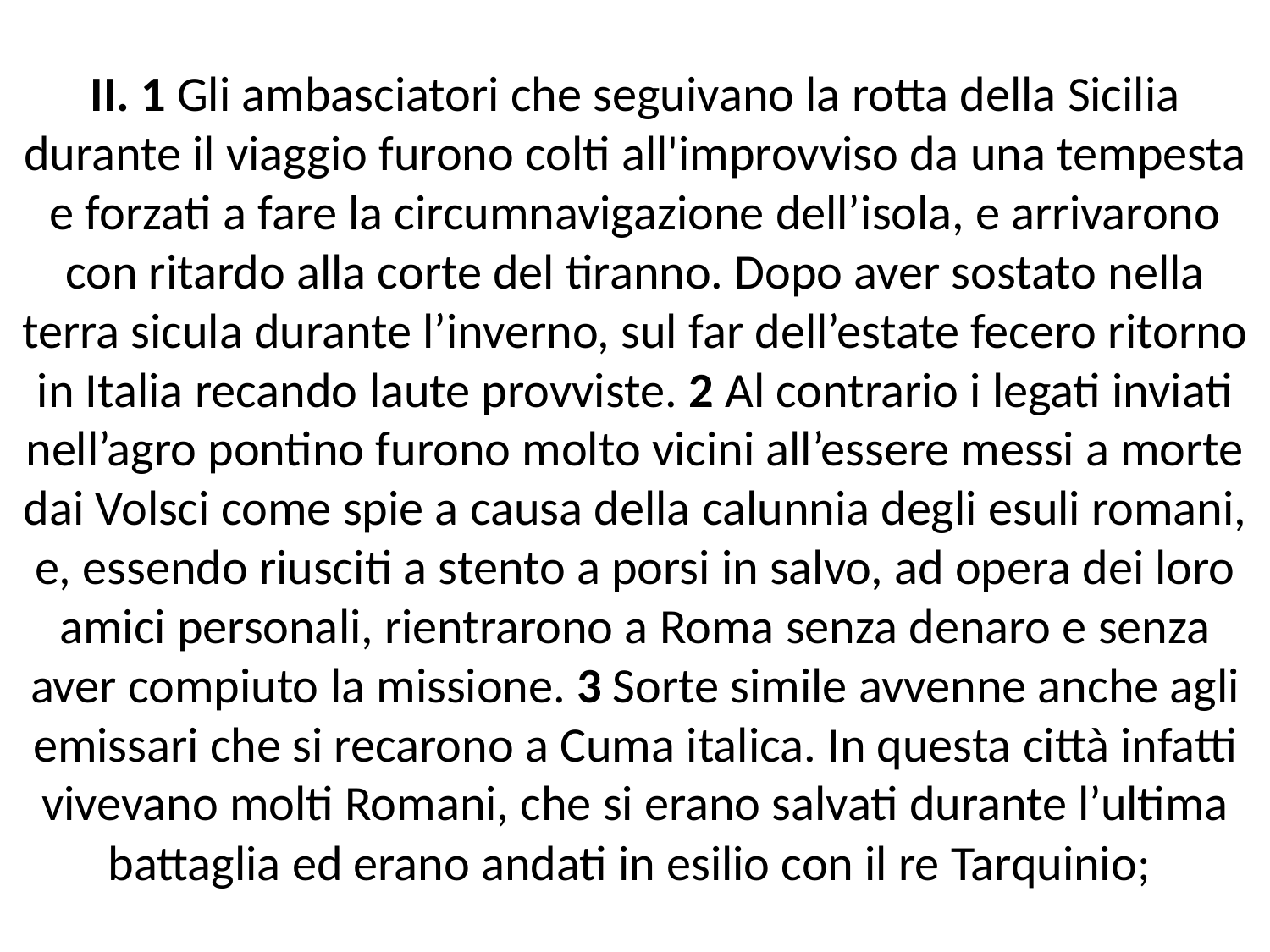

# II. 1 Gli ambasciatori che seguivano la rotta della Sicilia durante il viaggio furono colti all'improvviso da una tempesta e forzati a fare la circumnavigazione dell’isola, e arrivarono con ritardo alla corte del tiranno. Dopo aver sostato nella terra sicula durante l’inverno, sul far dell’estate fecero ritorno in Italia recando laute provviste. 2 Al contrario i legati inviati nell’agro pontino furono molto vicini all’essere messi a morte dai Volsci come spie a causa della calunnia degli esuli romani, e, essendo riusciti a stento a porsi in salvo, ad opera dei loro amici personali, rientrarono a Roma senza denaro e senza aver compiuto la missione. 3 Sorte simile avvenne anche agli emissari che si recarono a Cuma italica. In questa città infatti vivevano molti Romani, che si erano salvati durante l’ultima battaglia ed erano andati in esilio con il re Tarquinio;